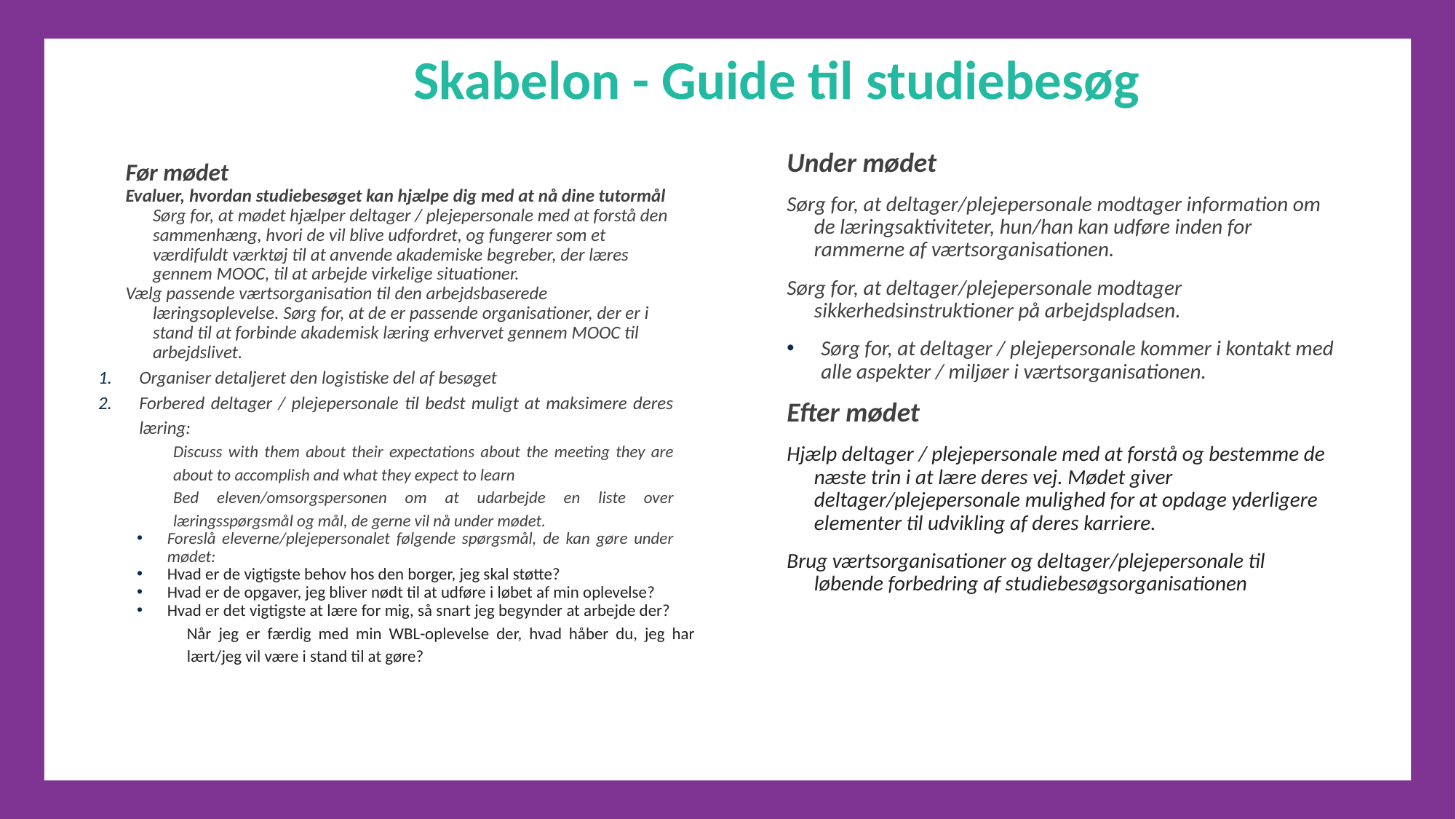

Skabelon - Guide til studiebesøg
Under mødet
Sørg for, at deltager/plejepersonale modtager information om de læringsaktiviteter, hun/han kan udføre inden for rammerne af værtsorganisationen.
Sørg for, at deltager/plejepersonale modtager sikkerhedsinstruktioner på arbejdspladsen.
Sørg for, at deltager / plejepersonale kommer i kontakt med alle aspekter / miljøer i værtsorganisationen.
Efter mødet
Hjælp deltager / plejepersonale med at forstå og bestemme de næste trin i at lære deres vej. Mødet giver deltager/plejepersonale mulighed for at opdage yderligere elementer til udvikling af deres karriere.
Brug værtsorganisationer og deltager/plejepersonale til løbende forbedring af studiebesøgsorganisationen
Før mødet
Evaluer, hvordan studiebesøget kan hjælpe dig med at nå dine tutormål Sørg for, at mødet hjælper deltager / plejepersonale med at forstå den sammenhæng, hvori de vil blive udfordret, og fungerer som et værdifuldt værktøj til at anvende akademiske begreber, der læres gennem MOOC, til at arbejde virkelige situationer.
Vælg passende værtsorganisation til den arbejdsbaserede læringsoplevelse. Sørg for, at de er passende organisationer, der er i stand til at forbinde akademisk læring erhvervet gennem MOOC til arbejdslivet.
Organiser detaljeret den logistiske del af besøget
Forbered deltager / plejepersonale til bedst muligt at maksimere deres læring:
Discuss with them about their expectations about the meeting they are about to accomplish and what they expect to learn
Bed eleven/omsorgspersonen om at udarbejde en liste over læringsspørgsmål og mål, de gerne vil nå under mødet.
Foreslå eleverne/plejepersonalet følgende spørgsmål, de kan gøre under mødet:
Hvad er de vigtigste behov hos den borger, jeg skal støtte?
Hvad er de opgaver, jeg bliver nødt til at udføre i løbet af min oplevelse?
Hvad er det vigtigste at lære for mig, så snart jeg begynder at arbejde der?
Når jeg er færdig med min WBL-oplevelse der, hvad håber du, jeg har lært/jeg vil være i stand til at gøre?